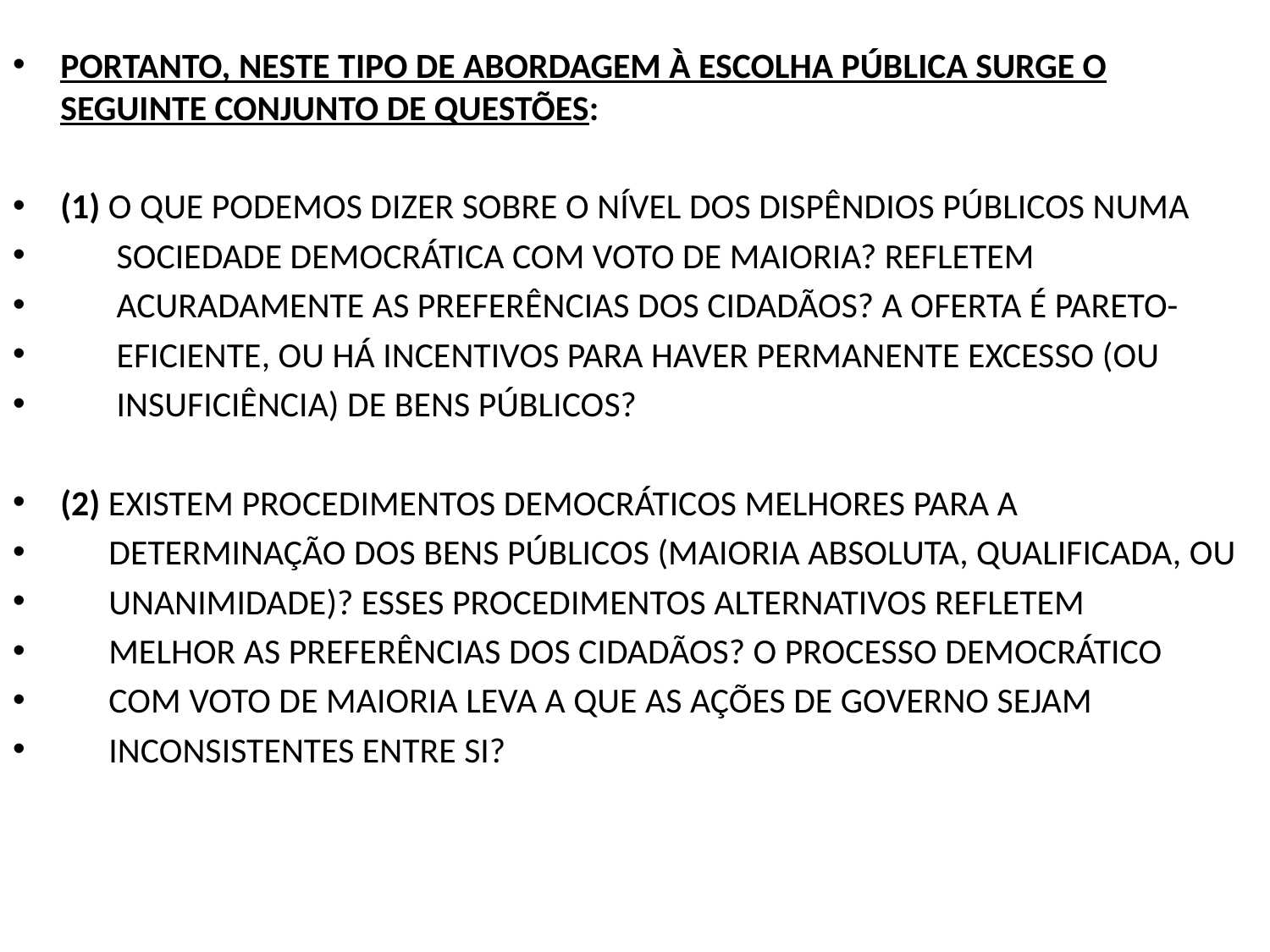

PORTANTO, NESTE TIPO DE ABORDAGEM À ESCOLHA PÚBLICA SURGE O SEGUINTE CONJUNTO DE QUESTÕES:

(1) O QUE PODEMOS DIZER SOBRE O NÍVEL DOS DISPÊNDIOS PÚBLICOS NUMA
       SOCIEDADE DEMOCRÁTICA COM VOTO DE MAIORIA? REFLETEM
       ACURADAMENTE AS PREFERÊNCIAS DOS CIDADÃOS? A OFERTA É PARETO-
       EFICIENTE, OU HÁ INCENTIVOS PARA HAVER PERMANENTE EXCESSO (OU
       INSUFICIÊNCIA) DE BENS PÚBLICOS?

(2) EXISTEM PROCEDIMENTOS DEMOCRÁTICOS MELHORES PARA A
      DETERMINAÇÃO DOS BENS PÚBLICOS (MAIORIA ABSOLUTA, QUALIFICADA, OU
      UNANIMIDADE)? ESSES PROCEDIMENTOS ALTERNATIVOS REFLETEM
      MELHOR AS PREFERÊNCIAS DOS CIDADÃOS? O PROCESSO DEMOCRÁTICO
      COM VOTO DE MAIORIA LEVA A QUE AS AÇÕES DE GOVERNO SEJAM
      INCONSISTENTES ENTRE SI?